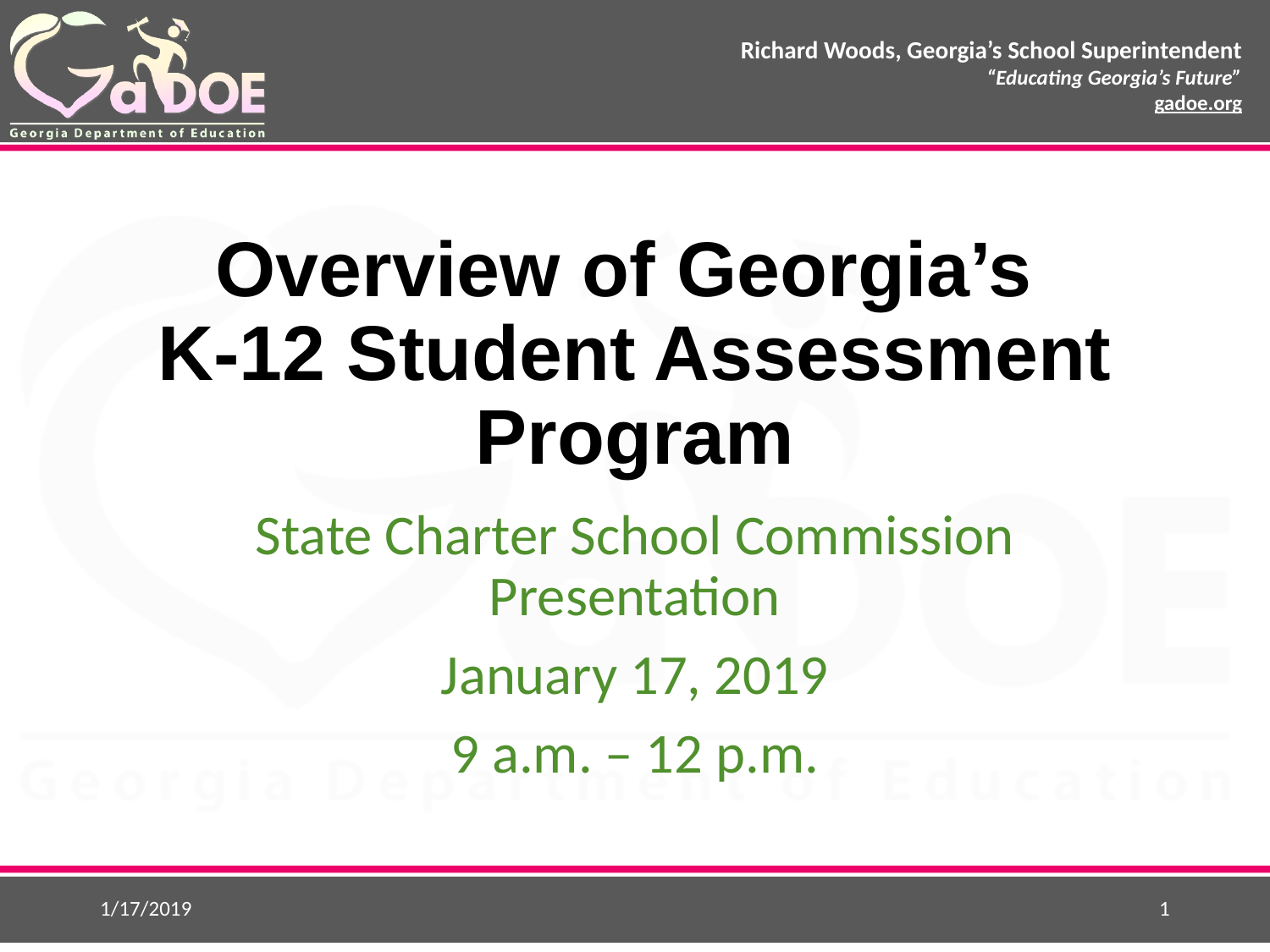

# Overview of Georgia’s K-12 Student Assessment Program
State Charter School Commission Presentation
January 17, 2019
9 a.m. – 12 p.m.
1/17/2019
1